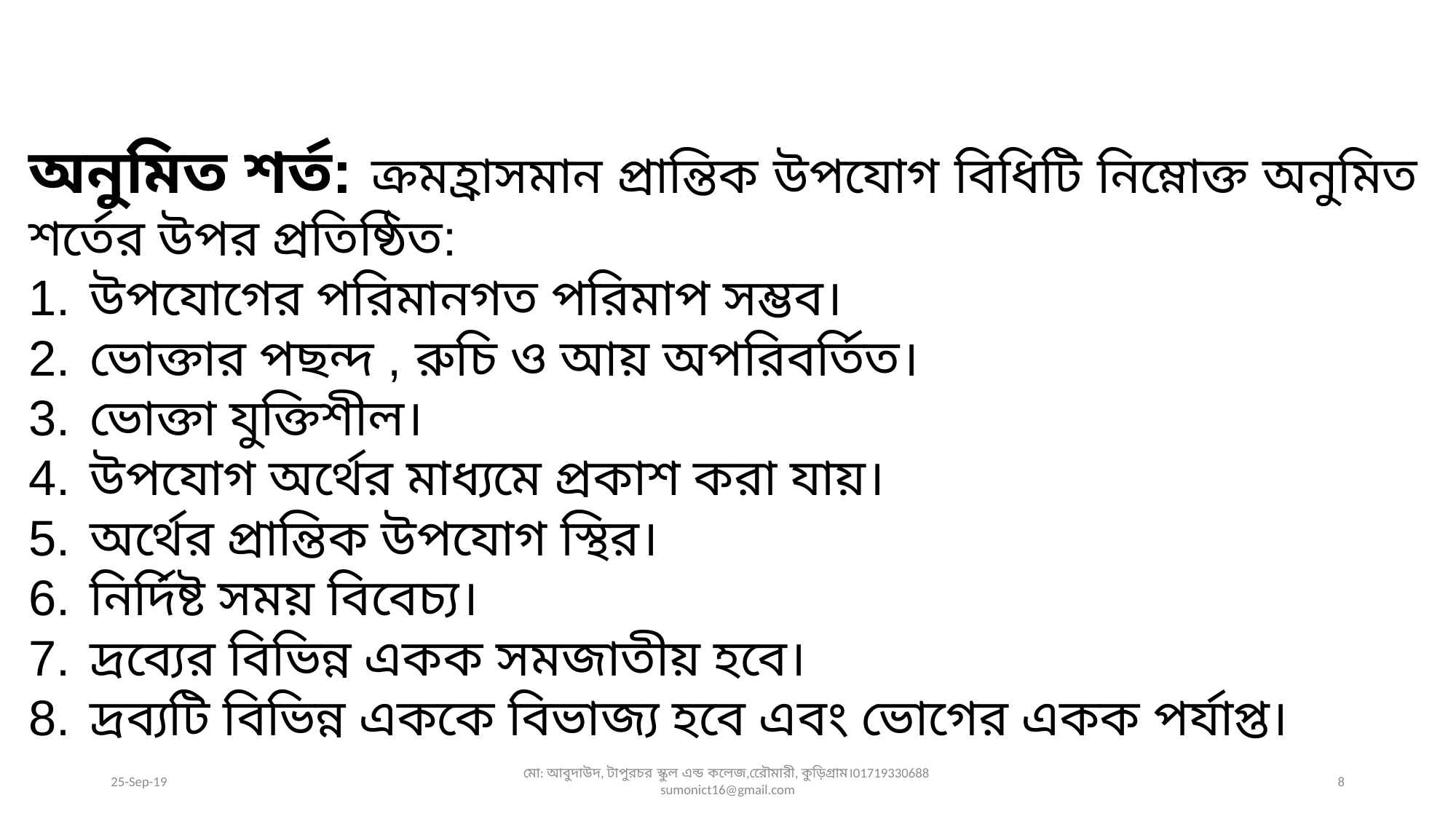

অনুমিত শর্ত: ক্রমহ্রাসমান প্রান্তিক উপযোগ বিধিটি নিম্নোক্ত অনুমিত শর্তের উপর প্রতিষ্ঠিত:
উপযোগের পরিমানগত পরিমাপ সম্ভব।
ভোক্তার পছন্দ , রুচি ও আয় অপরিবর্তিত।
ভোক্তা যুক্তিশীল।
উপযোগ অর্থের মাধ্যমে প্রকাশ করা যায়।
অর্থের প্রান্তিক উপযোগ স্থির।
নির্দিষ্ট সময় বিবেচ্য।
দ্রব্যের বিভিন্ন একক সমজাতীয় হবে।
দ্রব্যটি বিভিন্ন এককে বিভাজ্য হবে এবং ভোগের একক পর্যাপ্ত।
25-Sep-19
মো: আবুদাউদ, টাপুরচর স্কুল এন্ড কলেজ,রেৌমারী, কুড়িগ্রাম।01719330688  sumonict16@gmail.com
8